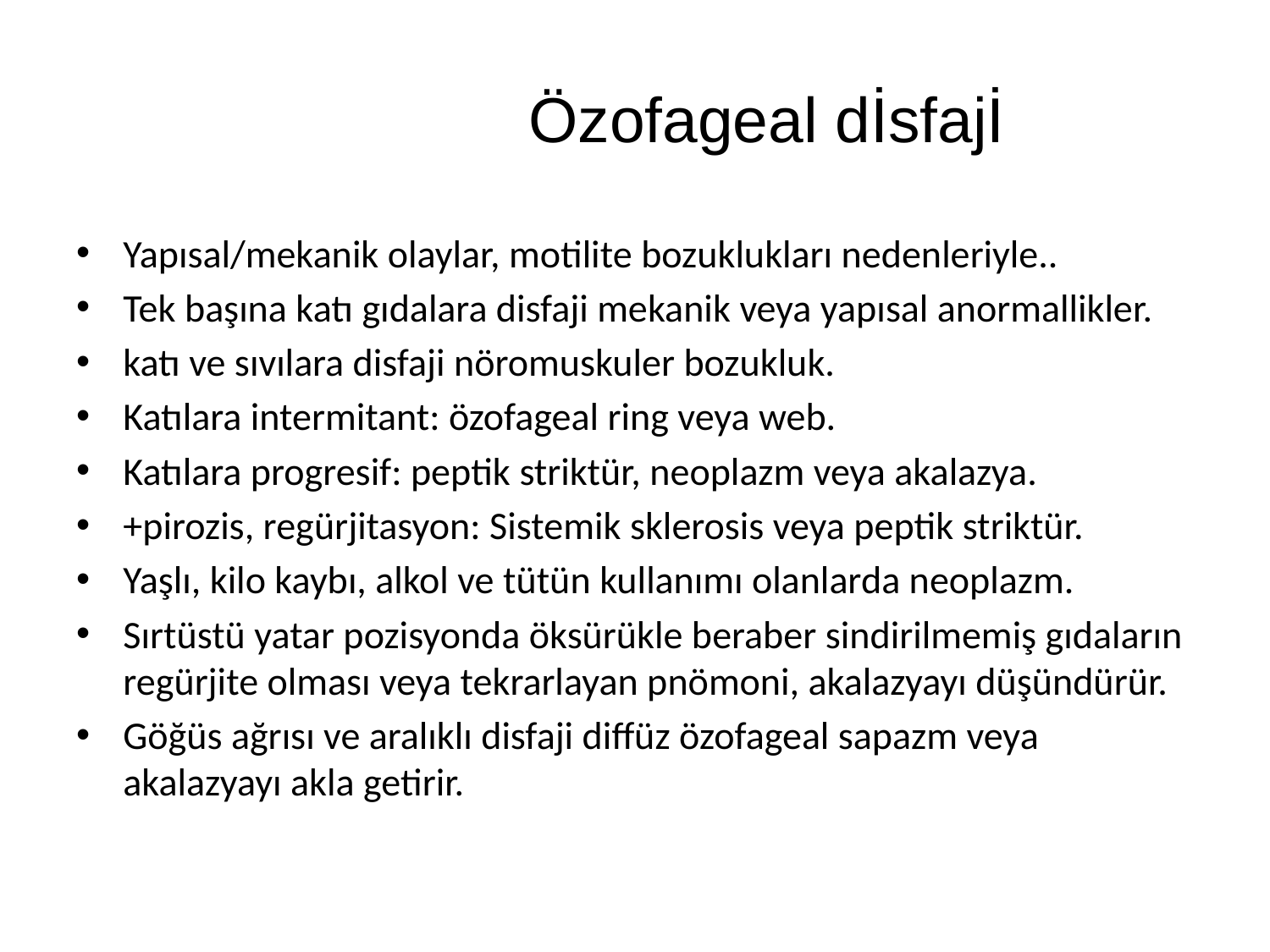

# Özofageal dİsfajİ
Yapısal/mekanik olaylar, motilite bozuklukları nedenleriyle..
Tek başına katı gıdalara disfaji mekanik veya yapısal anormallikler.
katı ve sıvılara disfaji nöromuskuler bozukluk.
Katılara intermitant: özofageal ring veya web.
Katılara progresif: peptik striktür, neoplazm veya akalazya.
+pirozis, regürjitasyon: Sistemik sklerosis veya peptik striktür.
Yaşlı, kilo kaybı, alkol ve tütün kullanımı olanlarda neoplazm.
Sırtüstü yatar pozisyonda öksürükle beraber sindirilmemiş gıdaların regürjite olması veya tekrarlayan pnömoni, akalazyayı düşündürür.
Göğüs ağrısı ve aralıklı disfaji diffüz özofageal sapazm veya akalazyayı akla getirir.